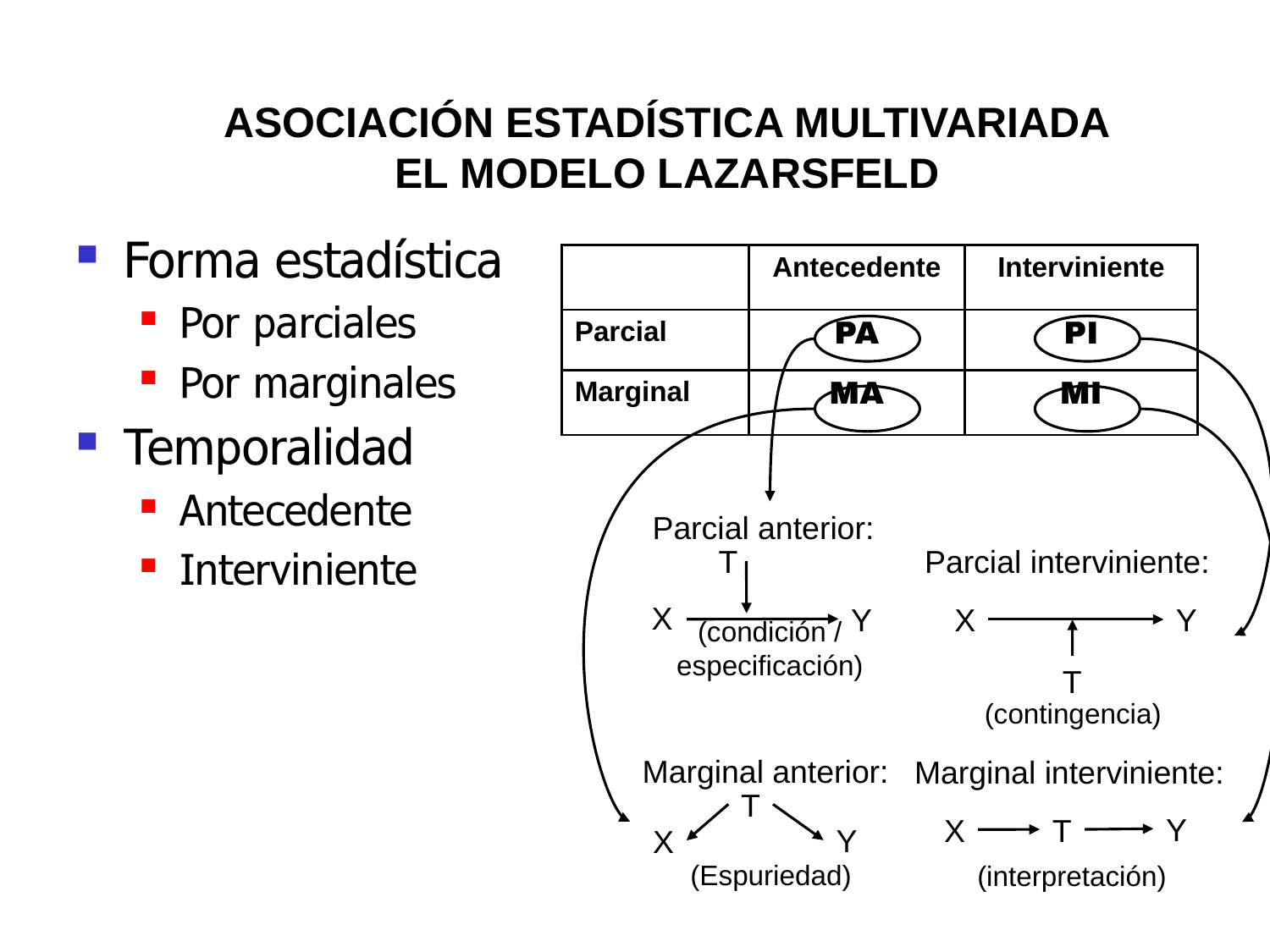

ASOCIACIÓN ESTADÍSTICA MULTIVARIADA
EL MODELO LAZARSFELD
Forma estadística
Por parciales
Por marginales
Temporalidad
Antecedente
Interviniente

|  | Antecedente | Interviniente |
| --- | --- | --- |
| Parcial | PA | PI |
| Marginal | MA | MI |

Parcial anterior:

(condición / especificación)
T
Parcial interviniente:

(contingencia)
X
Y
X
Y

T
Marginal anterior:

(Espuriedad)
Marginal interviniente:

(interpretación)
T
Y
T
X
Y
X